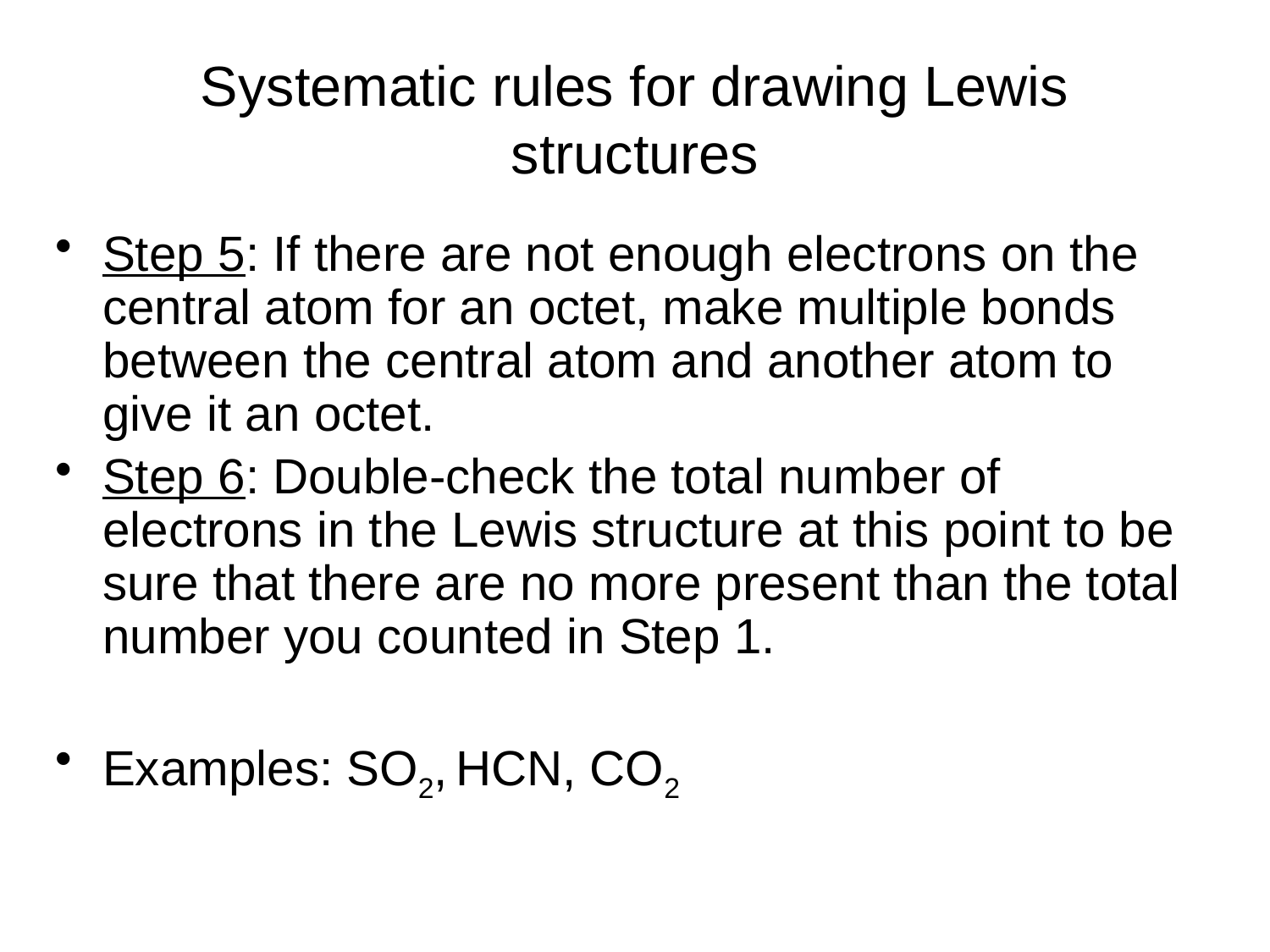

# Systematic rules for drawing Lewis structures
Step 5: If there are not enough electrons on the central atom for an octet, make multiple bonds between the central atom and another atom to give it an octet.
Step 6: Double-check the total number of electrons in the Lewis structure at this point to be sure that there are no more present than the total number you counted in Step 1.

Examples: SO2, HCN, CO2